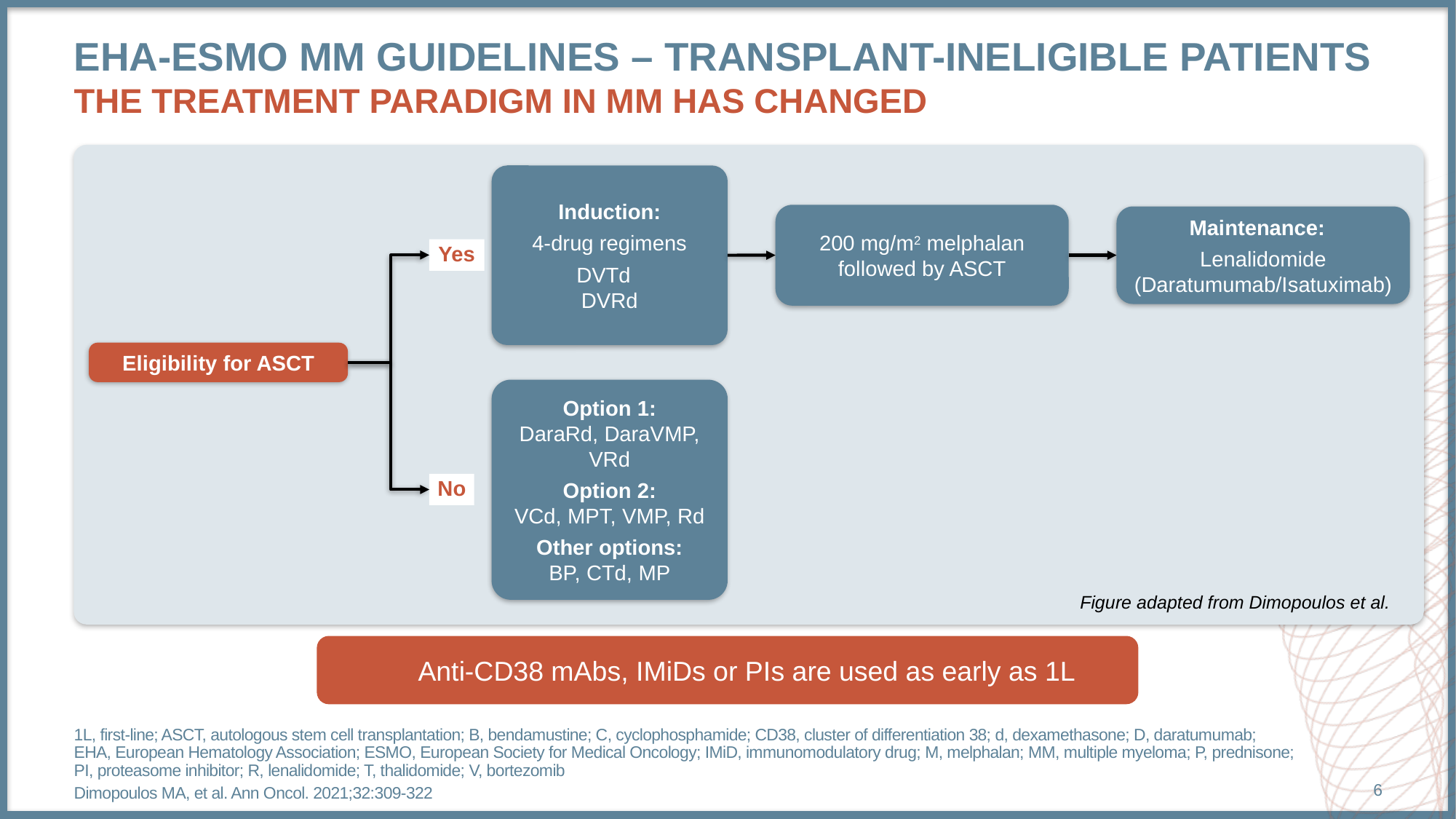

# EHA-ESMO MM guidelines – transplant-ineligible patients The treatment paradigm in MM has changed

Induction:
4-drug regimens
DVTd
DVRd
200 mg/m2 melphalan
followed by ASCT
Maintenance:
Lenalidomide (Daratumumab/Isatuximab)
Yes
Eligibility for ASCT
Option 1:
DaraRd, DaraVMP, VRd
Option 2:
VCd, MPT, VMP, Rd
Other options:
BP, CTd, MP
No
Figure adapted from Dimopoulos et al.
Anti-CD38 mAbs, IMiDs or PIs are used as early as 1L
1L, first-line; ASCT, autologous stem cell transplantation; B, bendamustine; C, cyclophosphamide; CD38, cluster of differentiation 38; d, dexamethasone; D, daratumumab; EHA, European Hematology Association; ESMO, European Society for Medical Oncology; IMiD, immunomodulatory drug; M, melphalan; MM, multiple myeloma; P, prednisone; PI, proteasome inhibitor; R, lenalidomide; T, thalidomide; V, bortezomib
Dimopoulos MA, et al. Ann Oncol. 2021;32:309-322
6